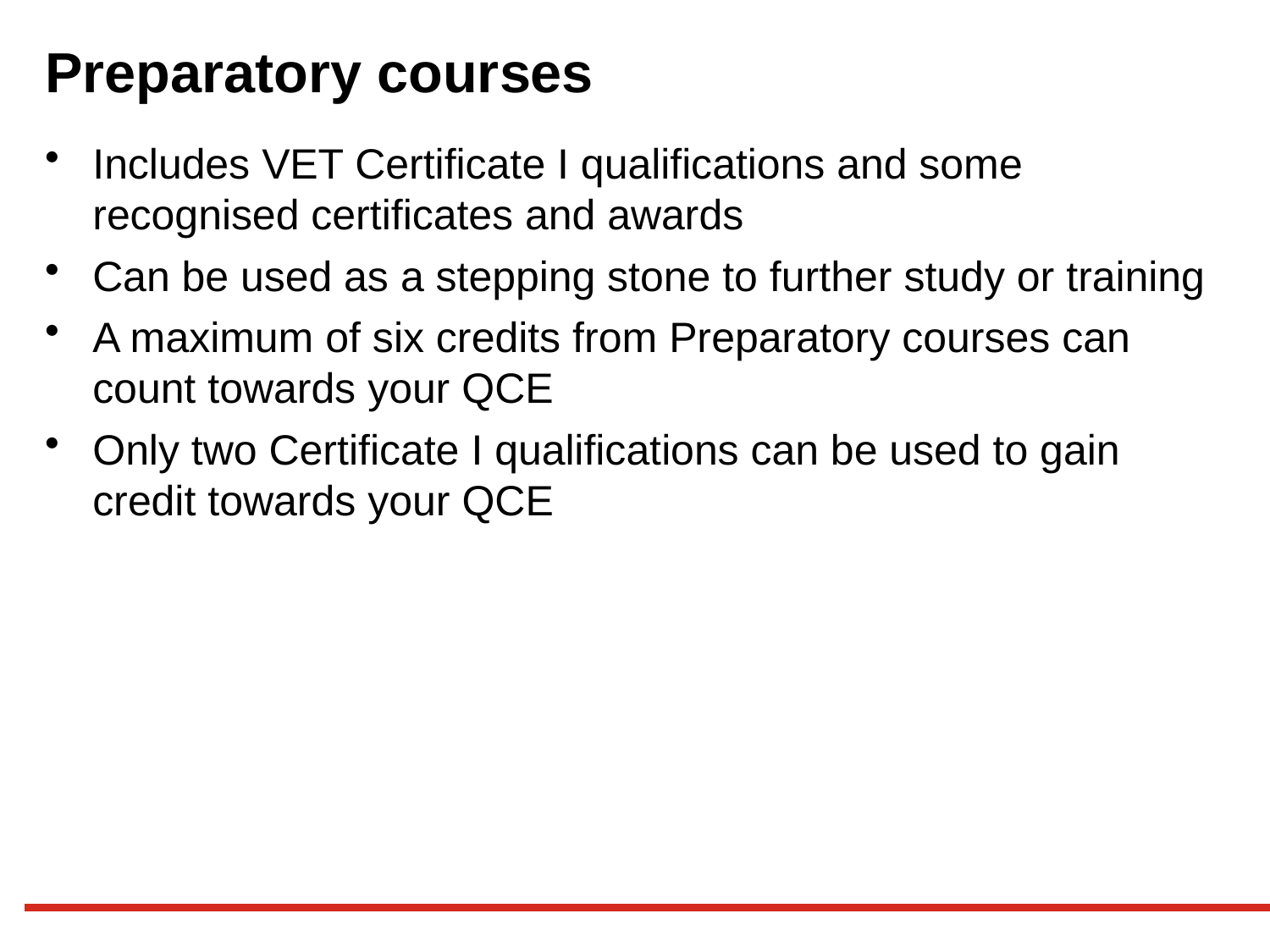

# Preparatory courses
Includes VET Certificate I qualifications and some recognised certificates and awards
Can be used as a stepping stone to further study or training
A maximum of six credits from Preparatory courses can count towards your QCE
Only two Certificate I qualifications can be used to gain credit towards your QCE